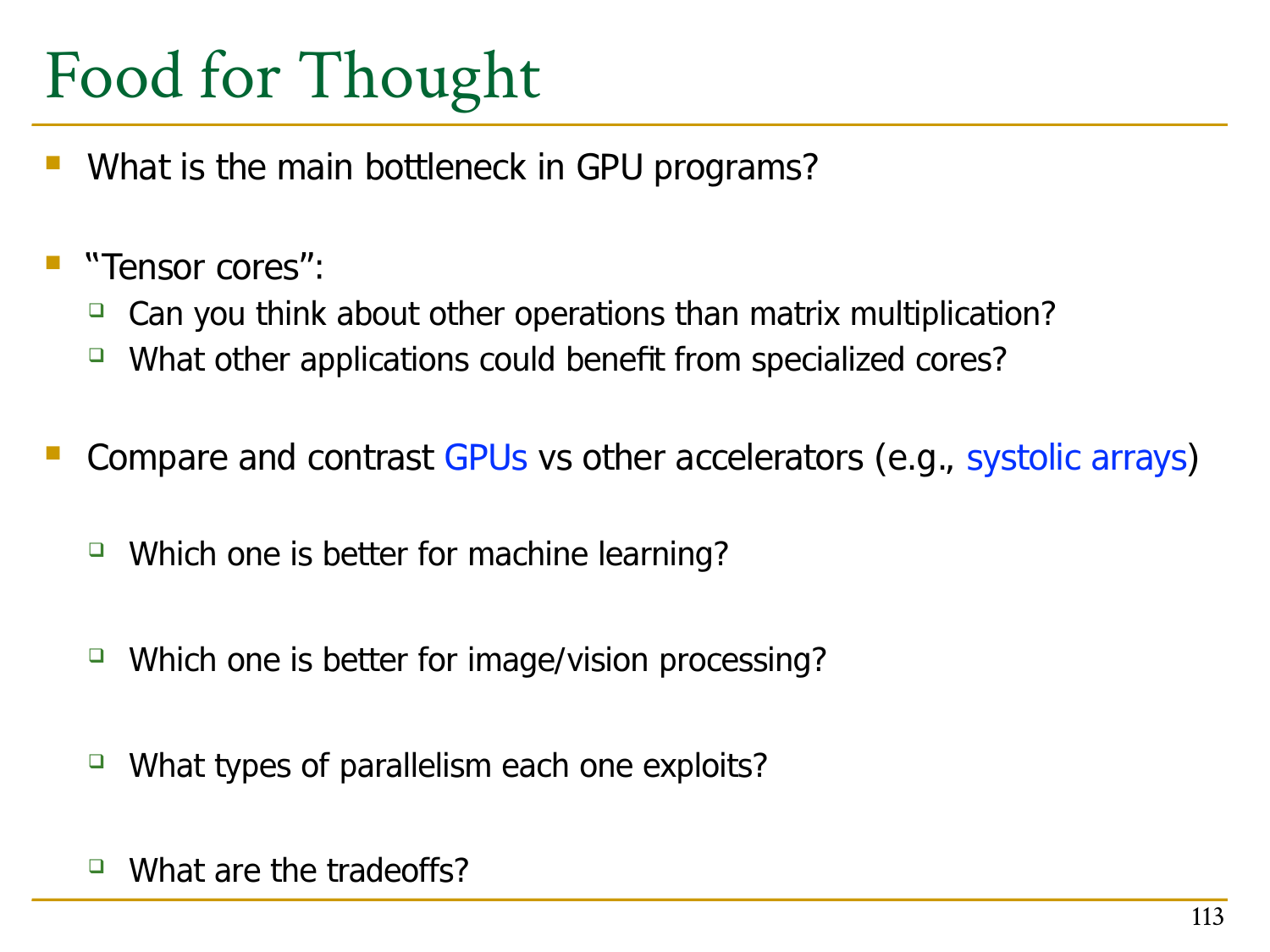

# Food for Thought
What is the main bottleneck in GPU programs?

“Tensor cores”:
Can you think about other operations than matrix multiplication?
What other applications could benefit from specialized cores?

Compare and contrast GPUs vs other accelerators (e.g., systolic arrays)

Which one is better for machine learning?

Which one is better for image/vision processing?

What types of parallelism each one exploits?

What are the tradeoffs?

113